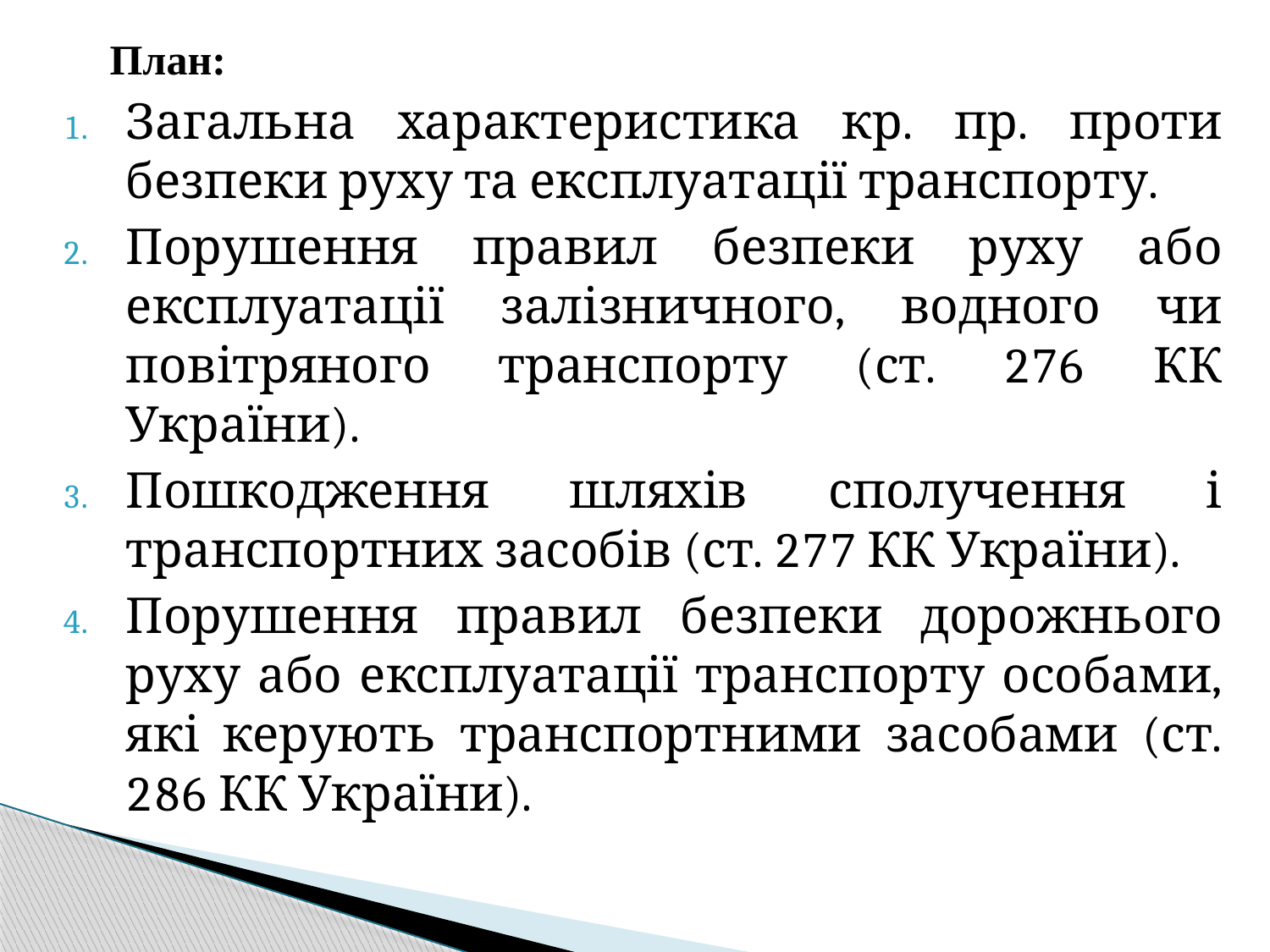

План:
Загальна характеристика кр. пр. проти безпеки руху та експлуатації транспорту.
Порушення правил безпеки руху або експлуатації залізничного, водного чи повітряного транспорту (ст. 276 КК України).
Пошкодження шляхів сполучення і транспортних засобів (ст. 277 КК України).
Порушення правил безпеки дорожнього руху або експлуатації транспорту особами, які керують транспортними засобами (ст. 286 КК України).